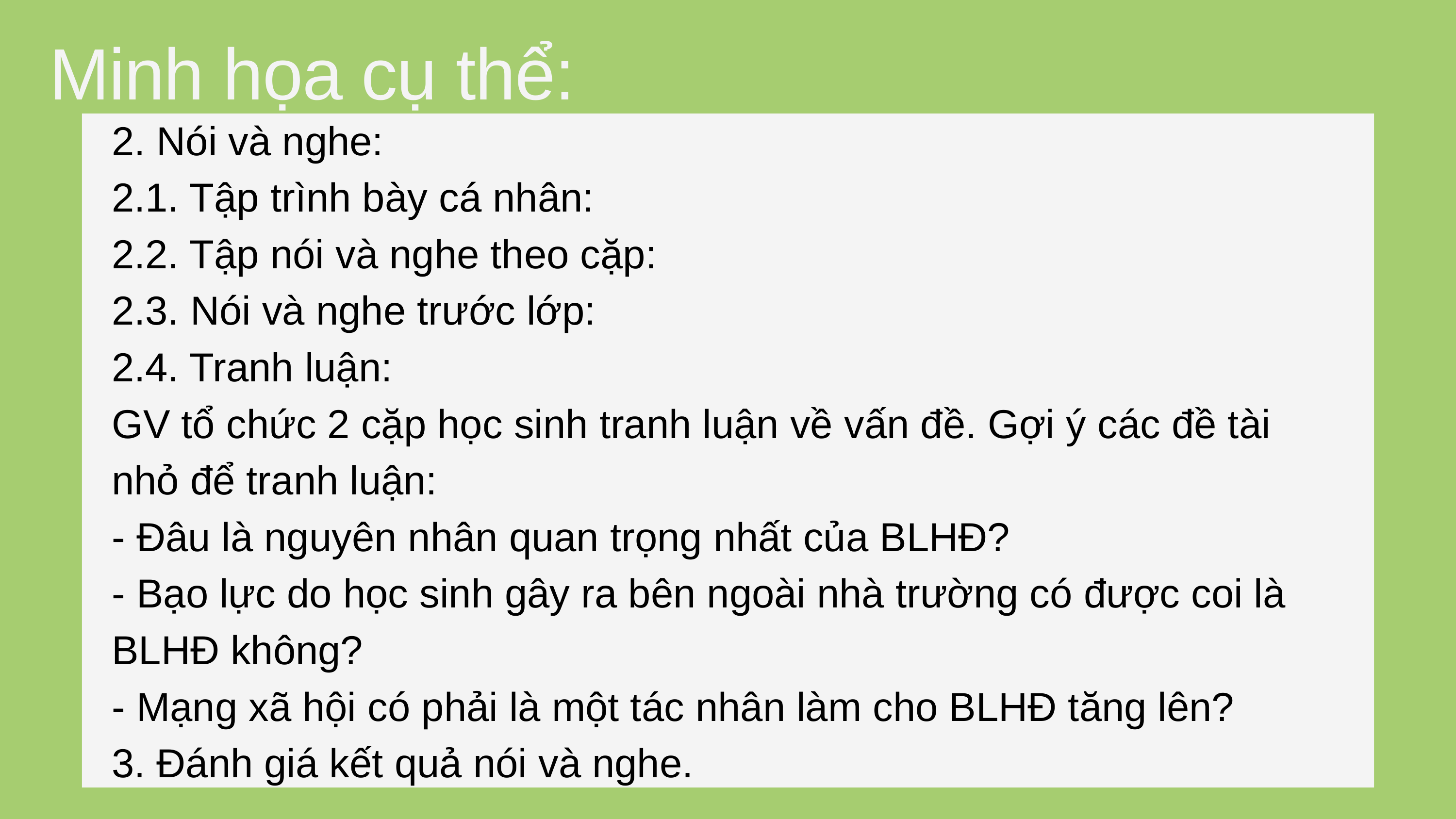

Minh họa cụ thể:

2. Nói và nghe:
2.1. Tập trình bày cá nhân:
2.2. Tập nói và nghe theo cặp:
2.3. Nói và nghe trước lớp:
2.4. Tranh luận:
GV tổ chức 2 cặp học sinh tranh luận về vấn đề. Gợi ý các đề tài nhỏ để tranh luận:
- Đâu là nguyên nhân quan trọng nhất của BLHĐ?
- Bạo lực do học sinh gây ra bên ngoài nhà trường có được coi là BLHĐ không?
- Mạng xã hội có phải là một tác nhân làm cho BLHĐ tăng lên?
3. Đánh giá kết quả nói và nghe.